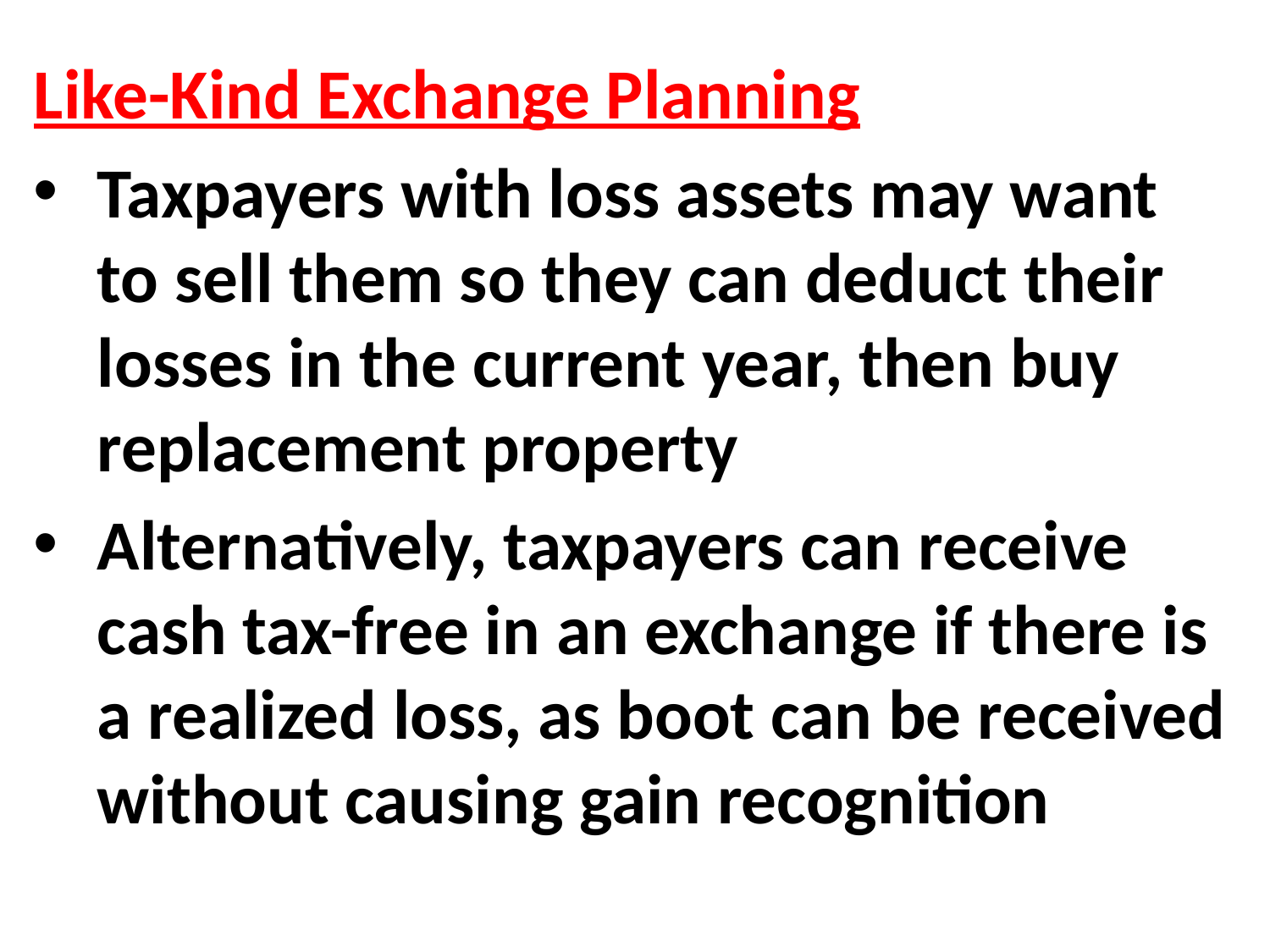

Like-Kind Exchange Planning
Taxpayers with loss assets may want to sell them so they can deduct their losses in the current year, then buy replacement property
Alternatively, taxpayers can receive cash tax-free in an exchange if there is a realized loss, as boot can be received without causing gain recognition